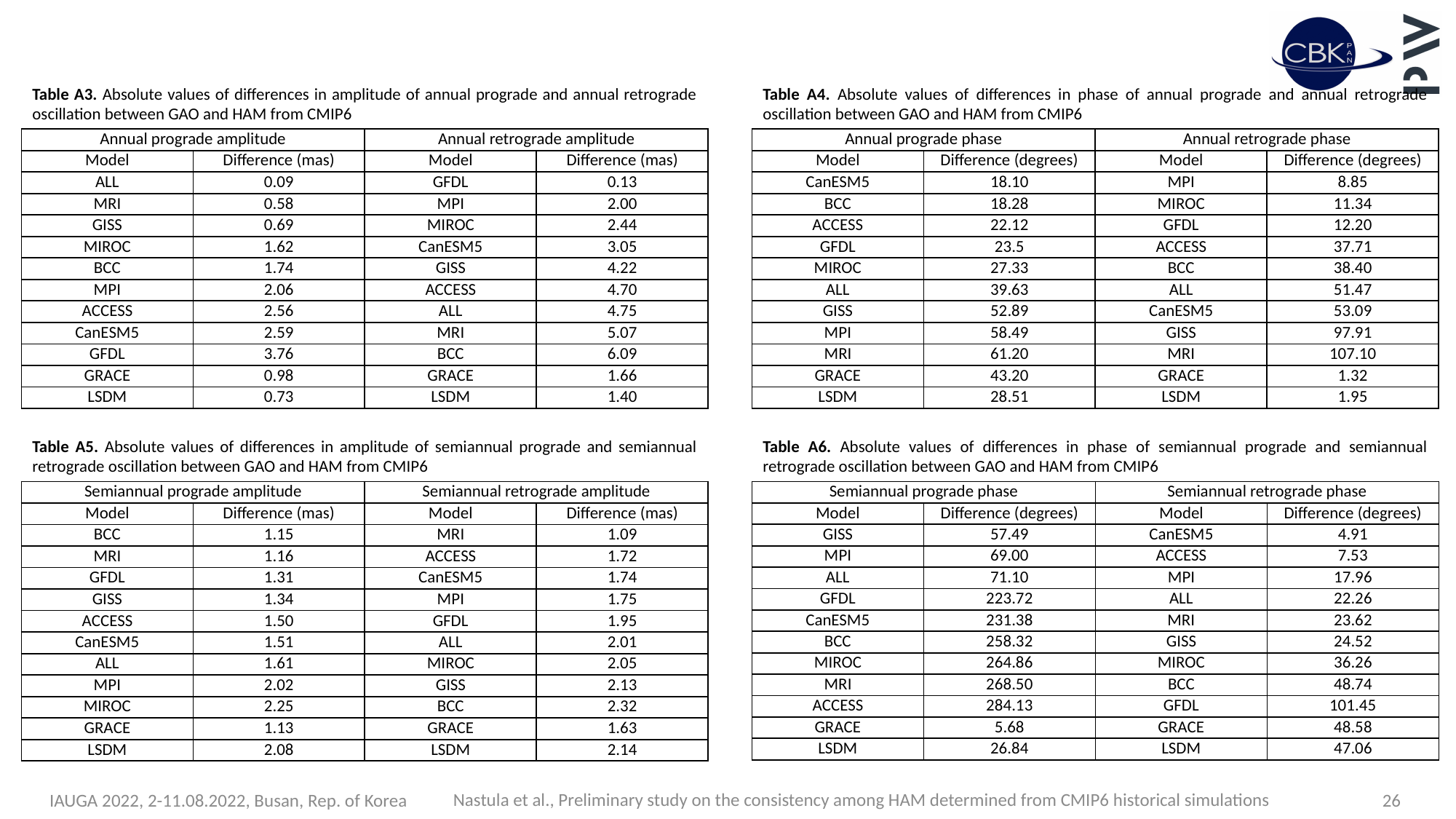

#
Table A3. Absolute values of differences in amplitude of annual prograde and annual retrograde oscillation between GAO and HAM from CMIP6
Table A4. Absolute values of differences in phase of annual prograde and annual retrograde oscillation between GAO and HAM from CMIP6
| Annual prograde amplitude |  | Annual retrograde amplitude |  |
| --- | --- | --- | --- |
| Model | Difference (mas) | Model | Difference (mas) |
| ALL | 0.09 | GFDL | 0.13 |
| MRI | 0.58 | MPI | 2.00 |
| GISS | 0.69 | MIROC | 2.44 |
| MIROC | 1.62 | CanESM5 | 3.05 |
| BCC | 1.74 | GISS | 4.22 |
| MPI | 2.06 | ACCESS | 4.70 |
| ACCESS | 2.56 | ALL | 4.75 |
| CanESM5 | 2.59 | MRI | 5.07 |
| GFDL | 3.76 | BCC | 6.09 |
| GRACE | 0.98 | GRACE | 1.66 |
| LSDM | 0.73 | LSDM | 1.40 |
| Annual prograde phase |  | Annual retrograde phase |  |
| --- | --- | --- | --- |
| Model | Difference (degrees) | Model | Difference (degrees) |
| CanESM5 | 18.10 | MPI | 8.85 |
| BCC | 18.28 | MIROC | 11.34 |
| ACCESS | 22.12 | GFDL | 12.20 |
| GFDL | 23.5 | ACCESS | 37.71 |
| MIROC | 27.33 | BCC | 38.40 |
| ALL | 39.63 | ALL | 51.47 |
| GISS | 52.89 | CanESM5 | 53.09 |
| MPI | 58.49 | GISS | 97.91 |
| MRI | 61.20 | MRI | 107.10 |
| GRACE | 43.20 | GRACE | 1.32 |
| LSDM | 28.51 | LSDM | 1.95 |
Table A5. Absolute values of differences in amplitude of semiannual prograde and semiannual retrograde oscillation between GAO and HAM from CMIP6
Table A6. Absolute values of differences in phase of semiannual prograde and semiannual retrograde oscillation between GAO and HAM from CMIP6
| Semiannual prograde amplitude |  | Semiannual retrograde amplitude |  |
| --- | --- | --- | --- |
| Model | Difference (mas) | Model | Difference (mas) |
| BCC | 1.15 | MRI | 1.09 |
| MRI | 1.16 | ACCESS | 1.72 |
| GFDL | 1.31 | CanESM5 | 1.74 |
| GISS | 1.34 | MPI | 1.75 |
| ACCESS | 1.50 | GFDL | 1.95 |
| CanESM5 | 1.51 | ALL | 2.01 |
| ALL | 1.61 | MIROC | 2.05 |
| MPI | 2.02 | GISS | 2.13 |
| MIROC | 2.25 | BCC | 2.32 |
| GRACE | 1.13 | GRACE | 1.63 |
| LSDM | 2.08 | LSDM | 2.14 |
| Semiannual prograde phase |  | Semiannual retrograde phase |  |
| --- | --- | --- | --- |
| Model | Difference (degrees) | Model | Difference (degrees) |
| GISS | 57.49 | CanESM5 | 4.91 |
| MPI | 69.00 | ACCESS | 7.53 |
| ALL | 71.10 | MPI | 17.96 |
| GFDL | 223.72 | ALL | 22.26 |
| CanESM5 | 231.38 | MRI | 23.62 |
| BCC | 258.32 | GISS | 24.52 |
| MIROC | 264.86 | MIROC | 36.26 |
| MRI | 268.50 | BCC | 48.74 |
| ACCESS | 284.13 | GFDL | 101.45 |
| GRACE | 5.68 | GRACE | 48.58 |
| LSDM | 26.84 | LSDM | 47.06 |
Nastula et al., Preliminary study on the consistency among HAM determined from CMIP6 historical simulations
IAUGA 2022, 2-11.08.2022, Busan, Rep. of Korea
26